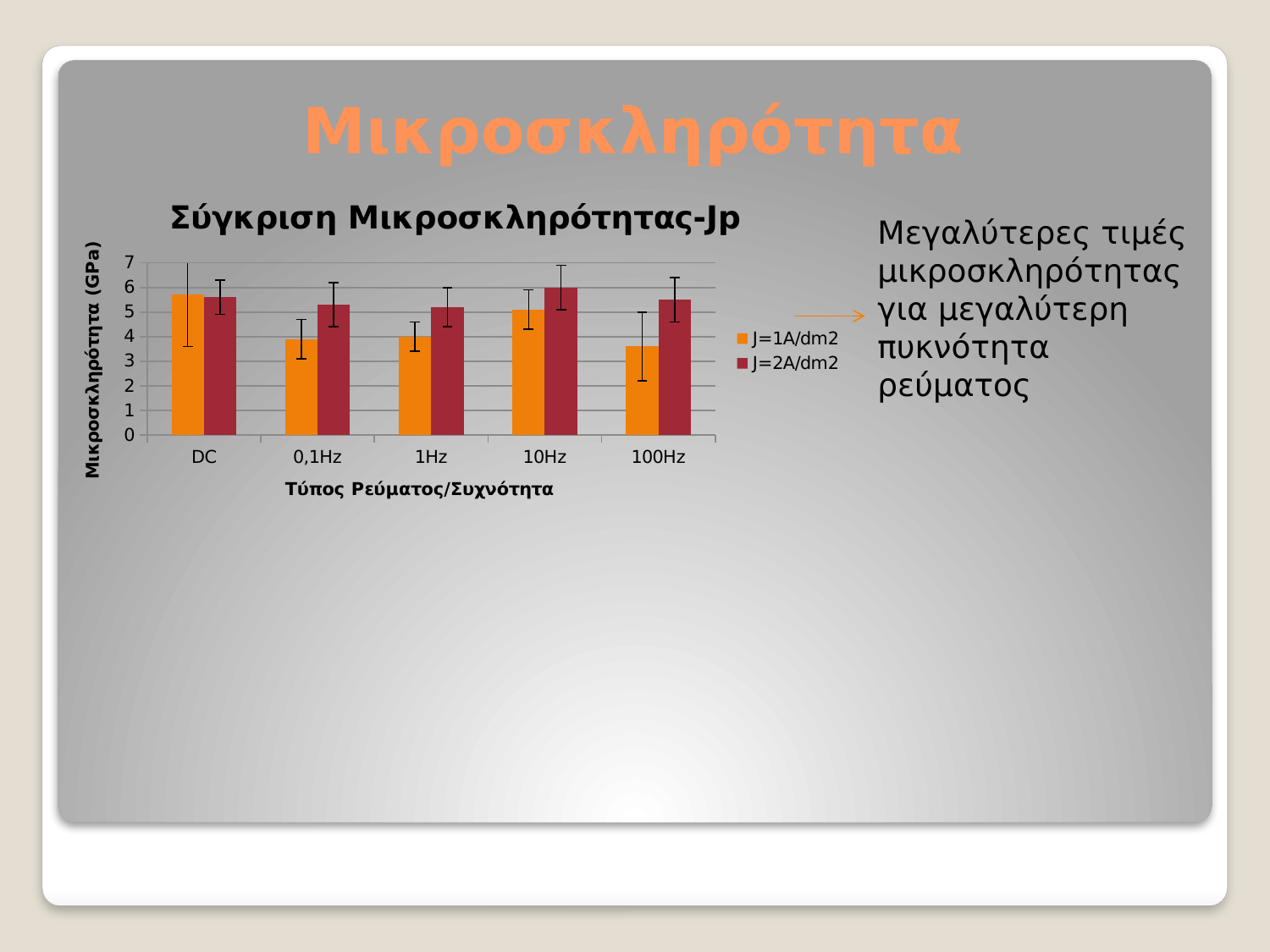

# Μικροσκληρότητα

### Chart: Σύγκριση Μικροσκληρότητας-Jp

| Category | J=1A/dm2 | J=2A/dm2 |
|---|---|---|
| DC | 5.7 | 5.6 |
| 0,1Hz | 3.9 | 5.3 |
| 1Hz | 4.0 | 5.2 |
| 10Hz | 5.1 | 6.0 |
| 100Hz | 3.6 | 5.5 |
Μεγαλύτερες τιμές μικροσκληρότητας για μεγαλύτερη πυκνότητα ρεύματος